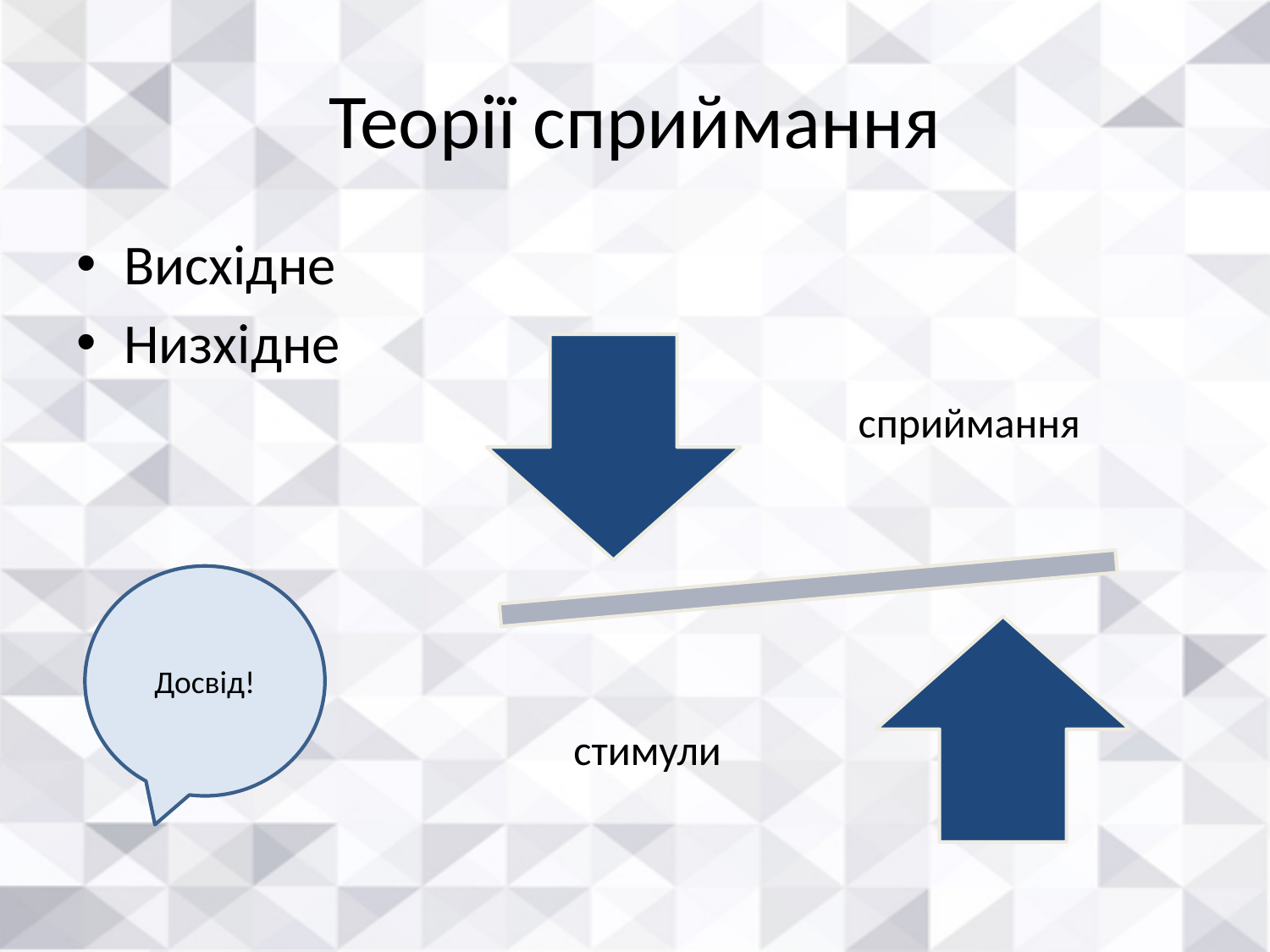

# Теорії сприймання
Висхідне
Низхідне
сприймання
стимули
Досвід!